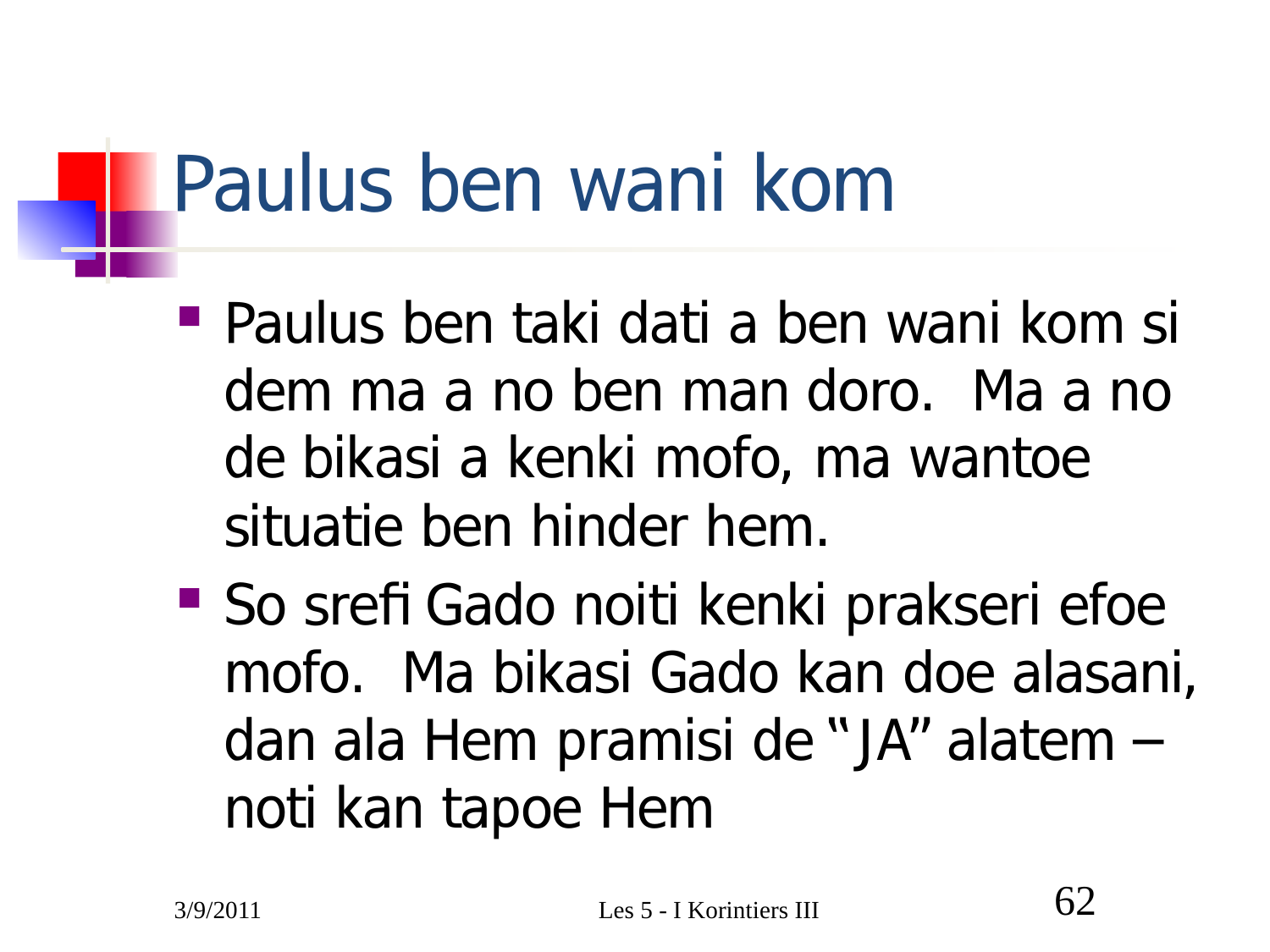

# Paulus ben wani kom
Paulus ben taki dati a ben wani kom si dem ma a no ben man doro.  Ma a no de bikasi a kenki mofo, ma wantoe situatie ben hinder hem.
So srefi Gado noiti kenki prakseri efoe mofo.  Ma bikasi Gado kan doe alasani, dan ala Hem pramisi de “JA” alatem – noti kan tapoe Hem
3/9/2011
Les 5 - I Korintiers III
62